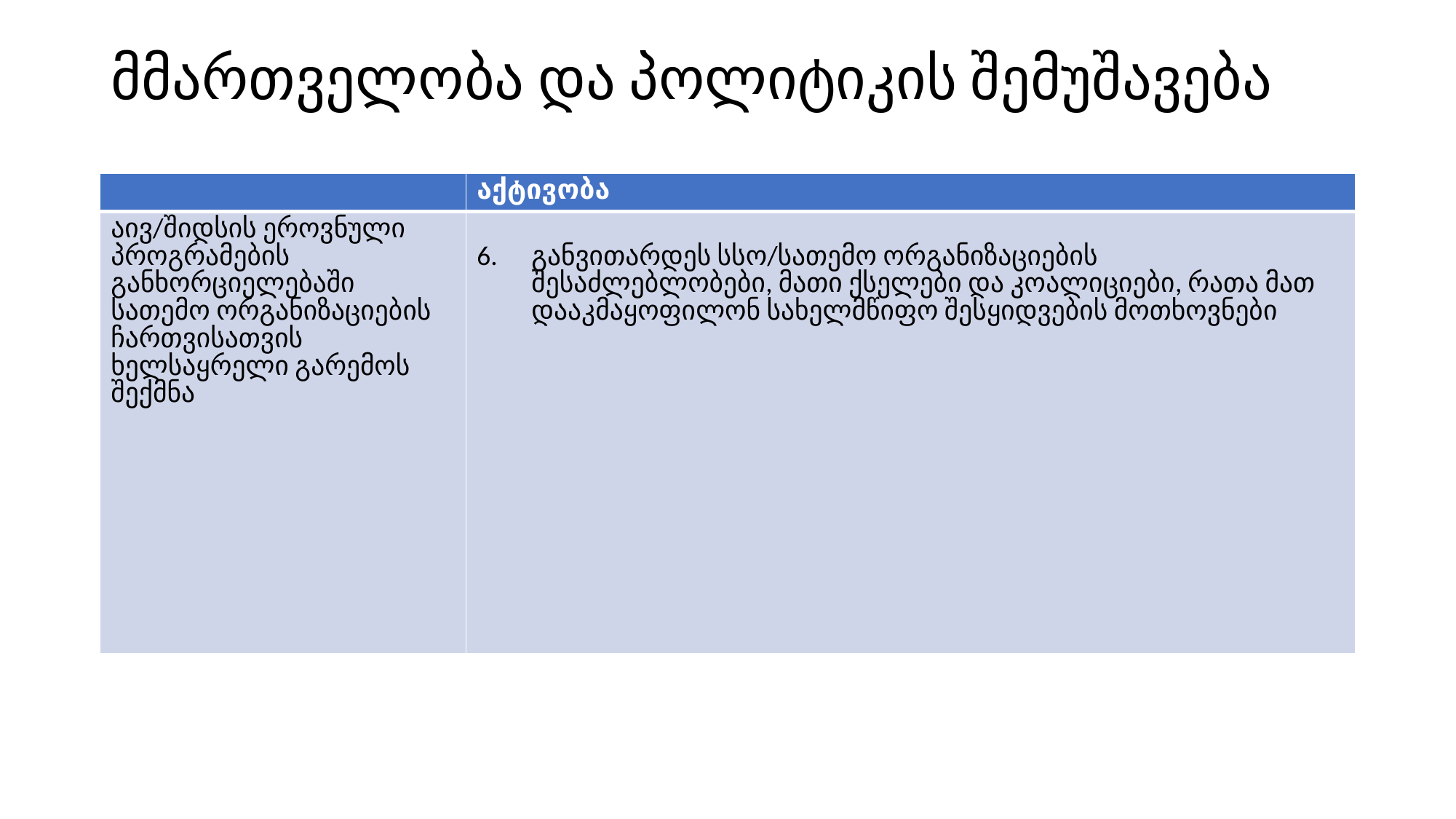

# მმართველობა და პოლიტიკის შემუშავება
|  | აქტივობა |
| --- | --- |
| აივ/შიდსის ეროვნული პროგრამების განხორციელებაში სათემო ორგანიზაციების ჩართვისათვის ხელსაყრელი გარემოს შექმნა | განვითარდეს სსო/სათემო ორგანიზაციების შესაძლებლობები, მათი ქსელები და კოალიციები, რათა მათ დააკმაყოფილონ სახელმწიფო შესყიდვების მოთხოვნები |